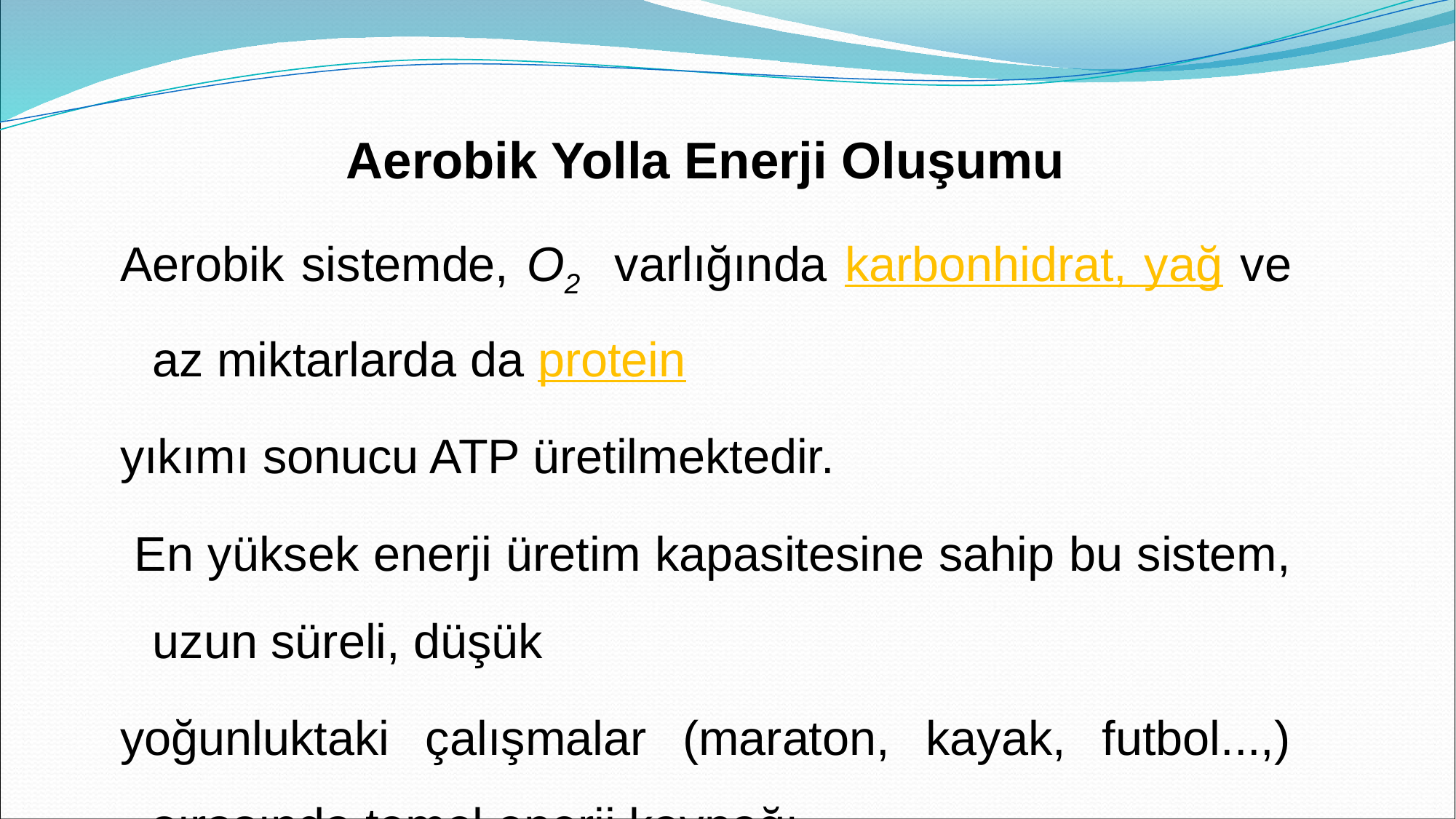

Aerobik Yolla Enerji Oluşumu
Aerobik sistemde, O2  varlığında karbonhidrat, yağ ve az miktarlarda da protein
yıkımı sonucu ATP üretilmektedir.
 En yüksek enerji üretim kapasitesine sahip bu sistem, uzun süreli, düşük
yoğunluktaki çalışmalar (maraton, kayak, futbol...,) sırasında temel enerji kaynağı
olarak   kullanılmaktadır.